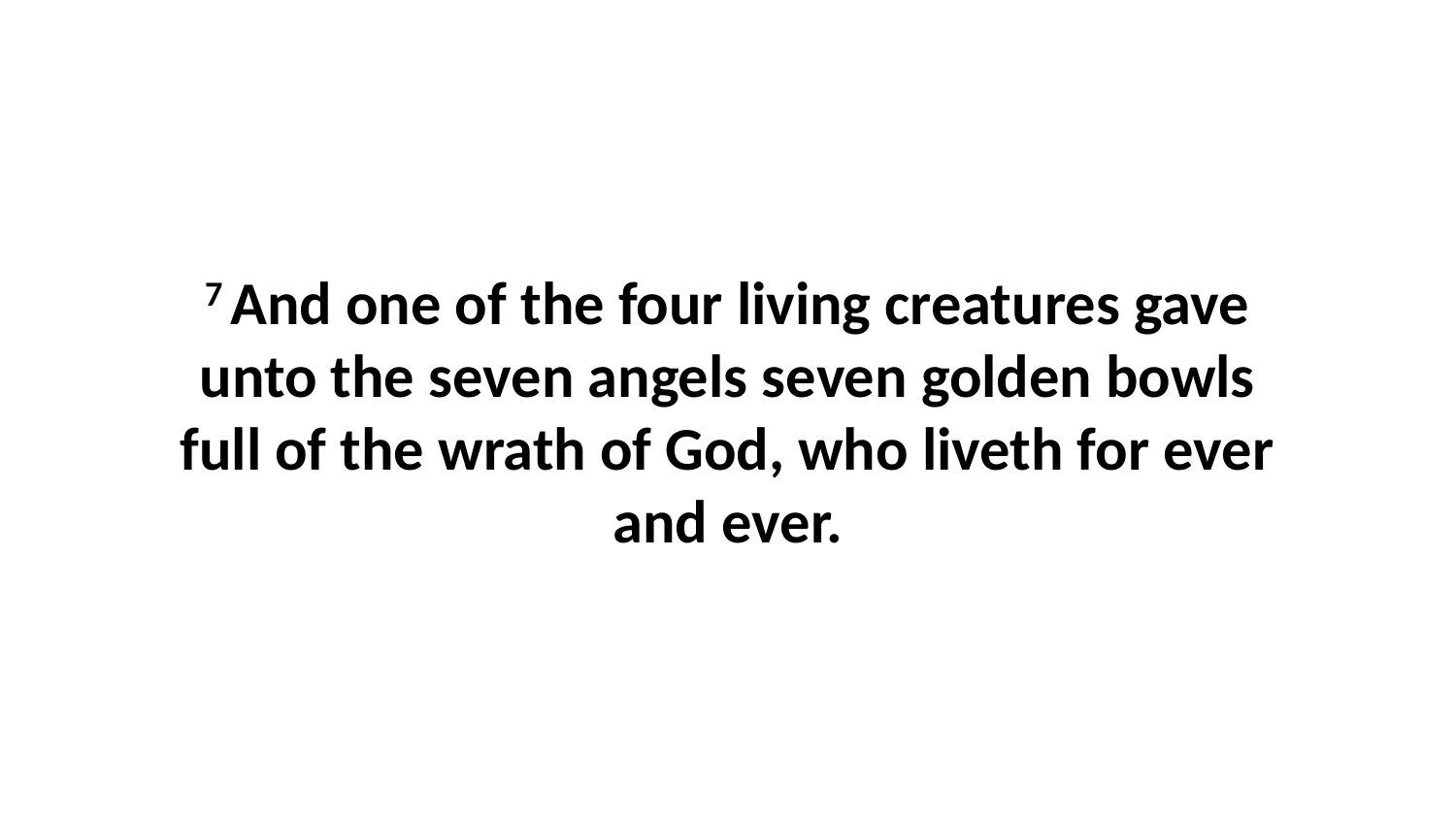

7 And one of the four living creatures gave unto the seven angels seven golden bowls full of the wrath of God, who liveth for ever and ever.